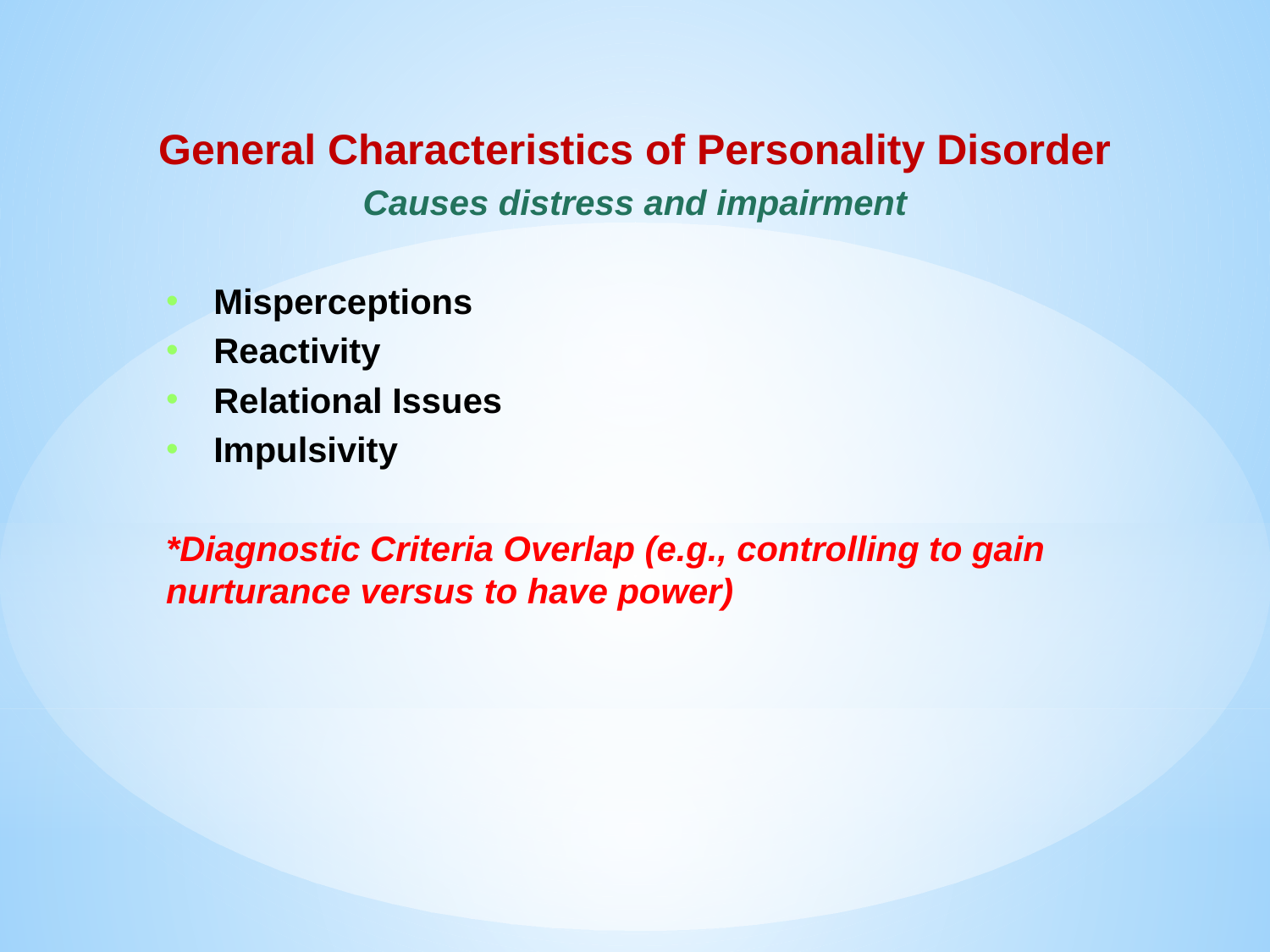

General Characteristics of Personality Disorder
Causes distress and impairment

Misperceptions
Reactivity
Relational Issues
Impulsivity

*Diagnostic Criteria Overlap (e.g., controlling to gain nurturance versus to have power)